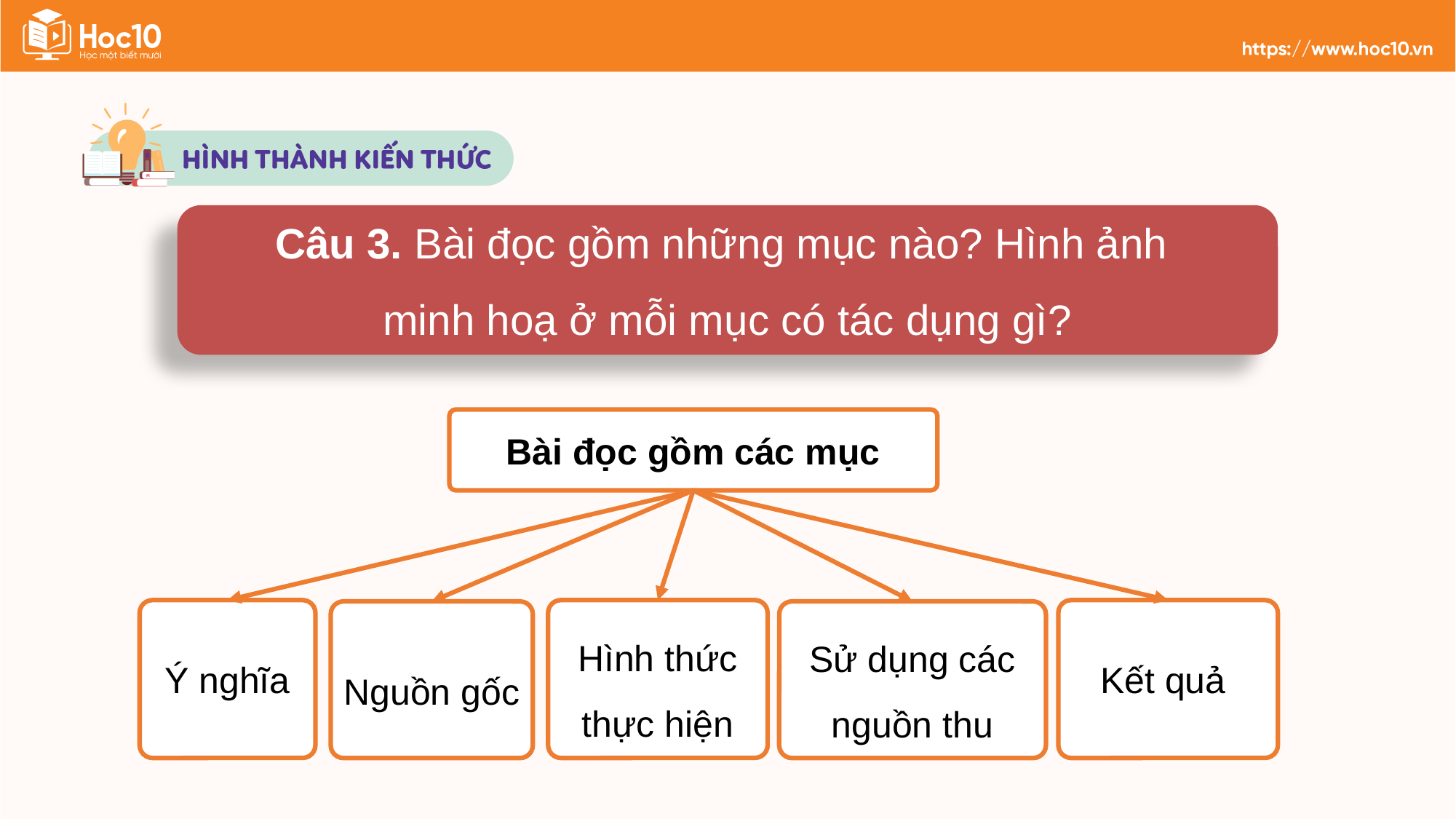

Câu 3. Bài đọc gồm những mục nào? Hình ảnh
minh hoạ ở mỗi mục có tác dụng gì?
Bài đọc gồm các mục
Ý nghĩa
Hình thức thực hiện
Kết quả
Nguồn gốc
Sử dụng các nguồn thu